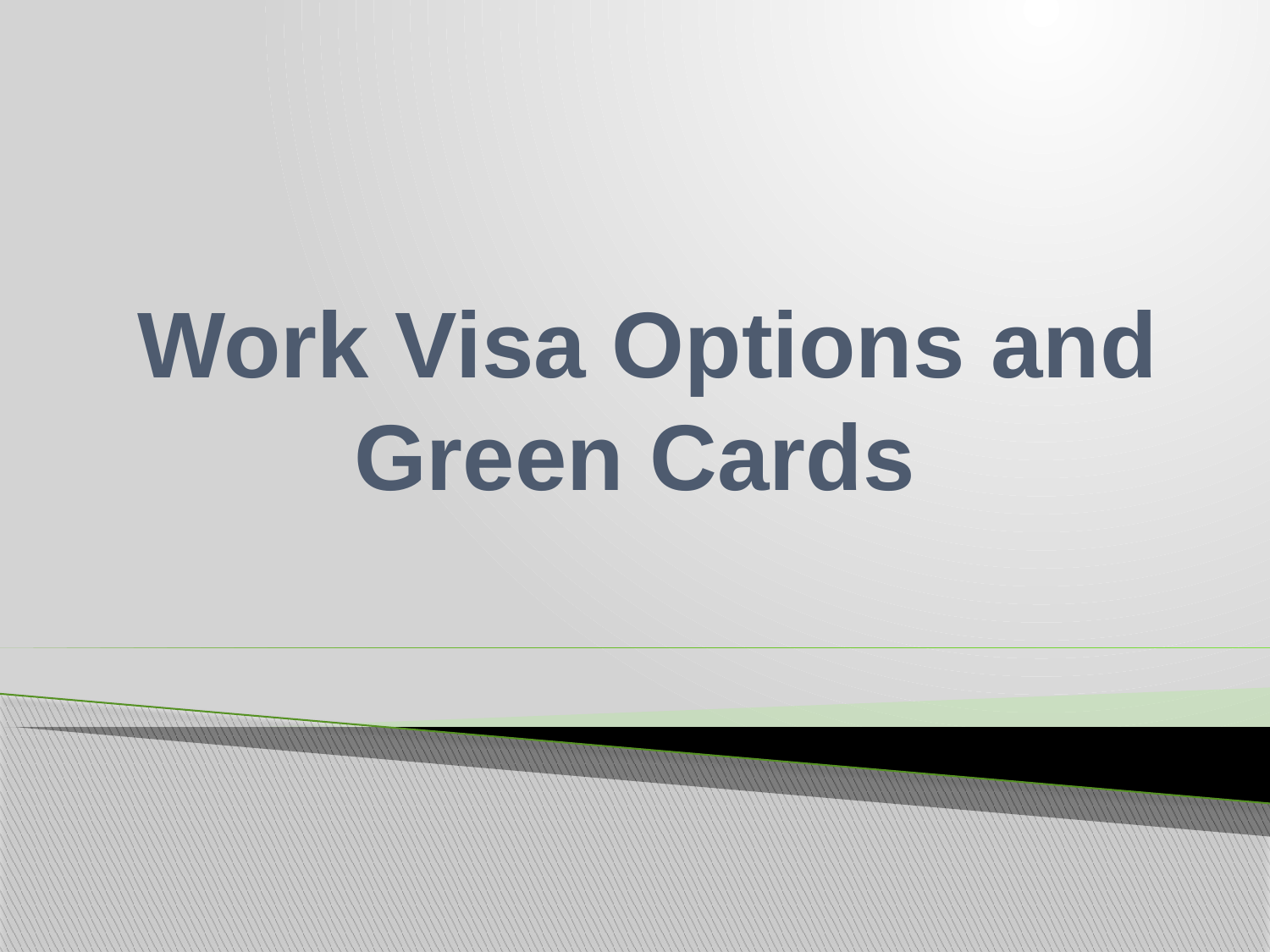

# Work Visa Options and Green Cards